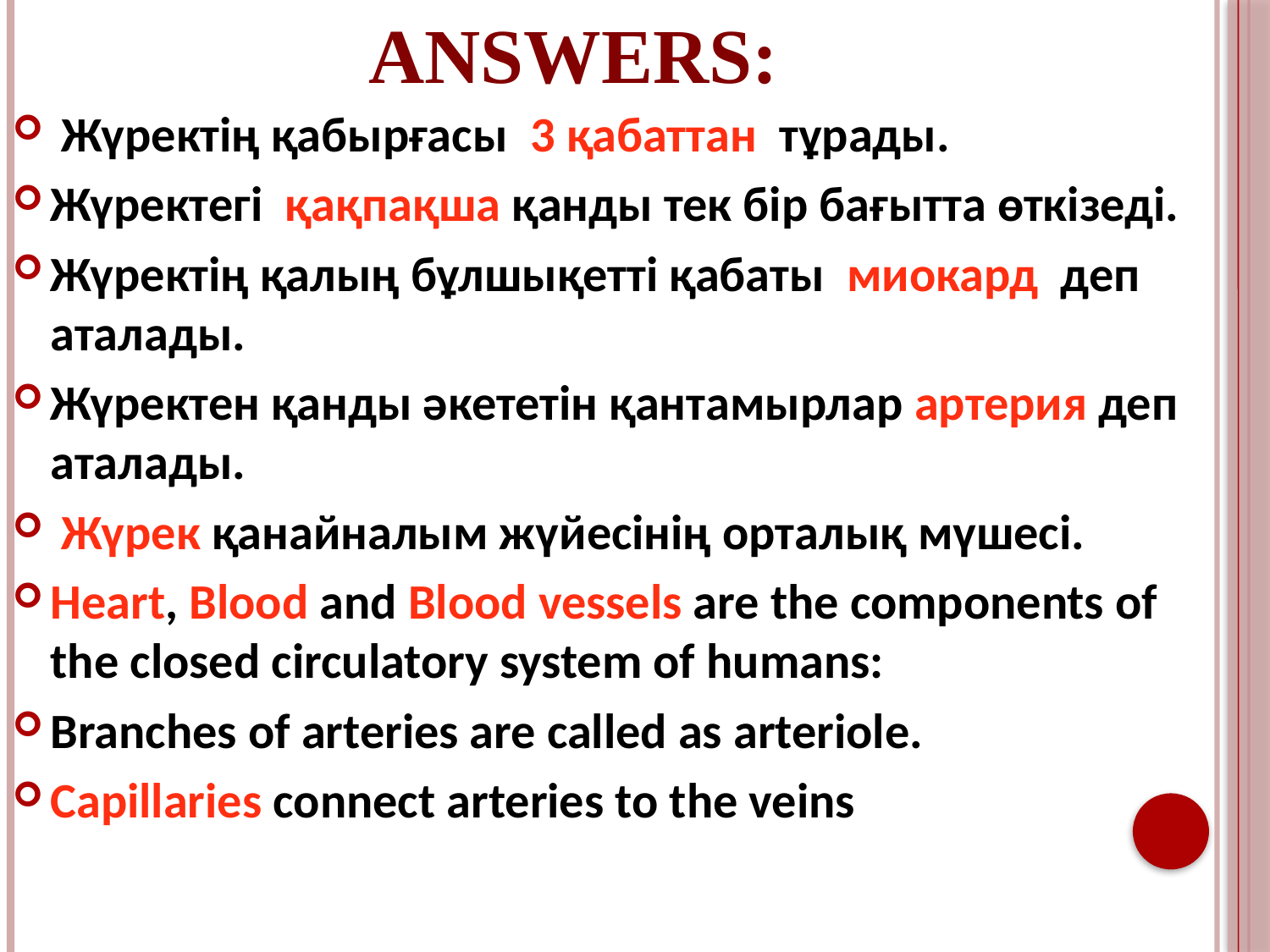

# answers:
 Жүректің қабырғасы  3 қабаттан  тұрады.
Жүректегі  қақпақша қанды тек бір бағытта өткізеді.
Жүректің қалың бұлшықетті қабаты  миокард  деп аталады.
Жүректен қанды әкететін қантамырлар артерия деп аталады.
 Жүрек қанайналым жүйесінің орталық мүшесі.
Heart, Blood and Blood vessels are the components of the closed circulatory system of humans:
Branches of arteries are called as arteriole.
Capillaries connect arteries to the veins